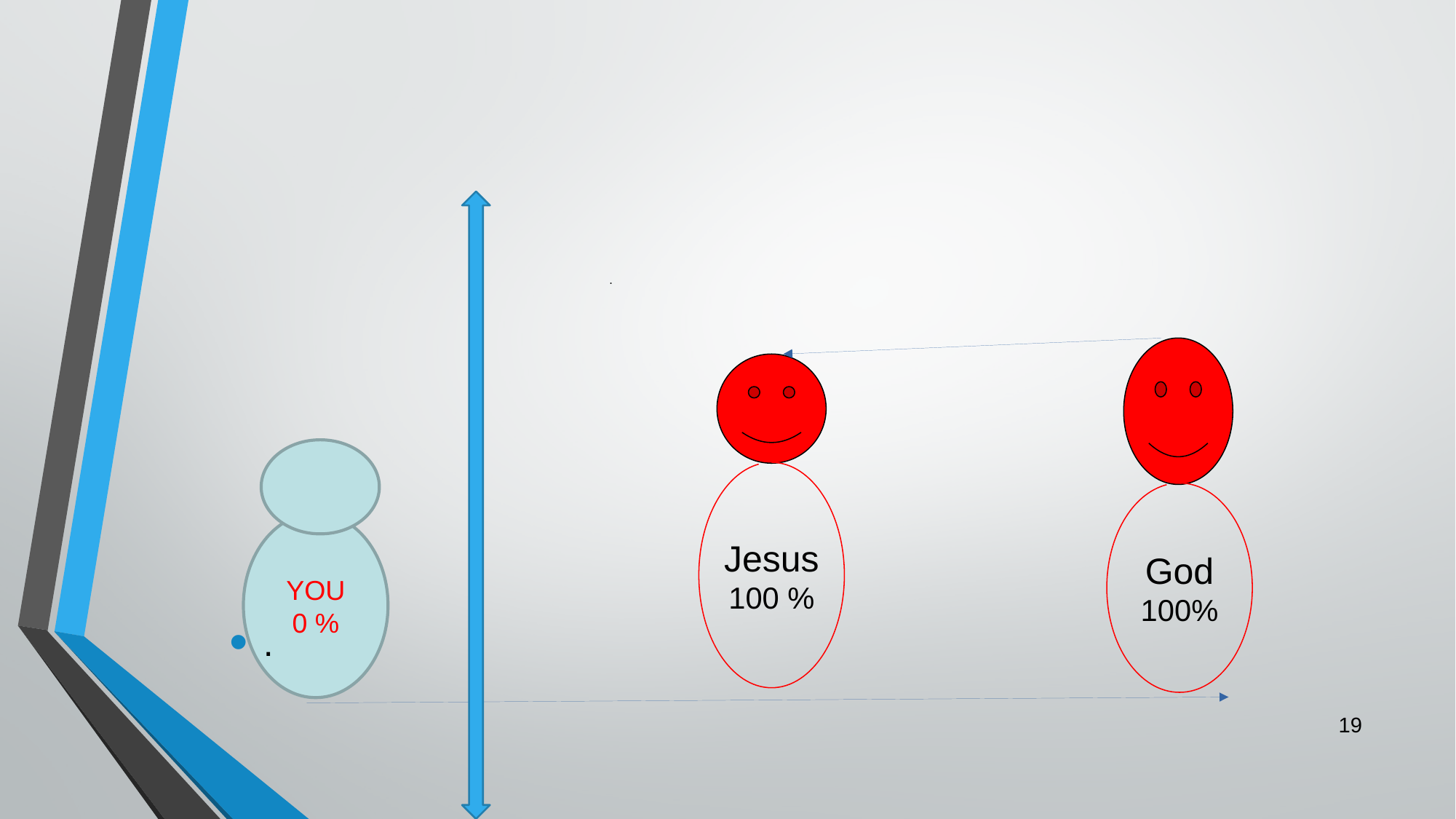

# .

Jesus
100 %
.

God
100%
YOU
0 %

19